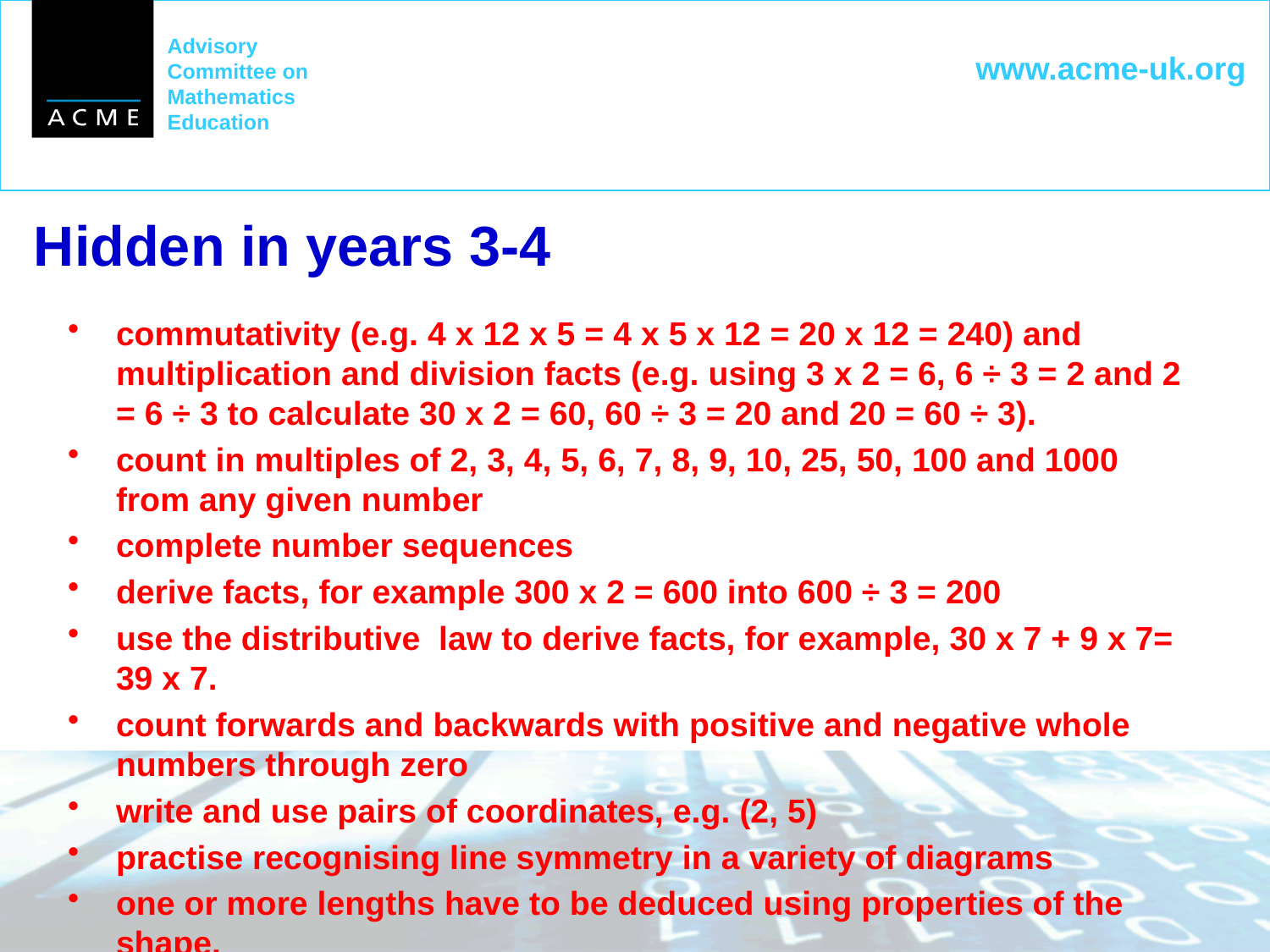

# Hidden in years 3-4
commutativity (e.g. 4 x 12 x 5 = 4 x 5 x 12 = 20 x 12 = 240) and multiplication and division facts (e.g. using 3 x 2 = 6, 6 ÷ 3 = 2 and 2 = 6 ÷ 3 to calculate 30 x 2 = 60, 60 ÷ 3 = 20 and 20 = 60 ÷ 3).
count in multiples of 2, 3, 4, 5, 6, 7, 8, 9, 10, 25, 50, 100 and 1000 from any given number
complete number sequences
derive facts, for example 300 x 2 = 600 into 600 ÷ 3 = 200
use the distributive  law to derive facts, for example, 30 x 7 + 9 x 7= 39 x 7.
count forwards and backwards with positive and negative whole numbers through zero
write and use pairs of coordinates, e.g. (2, 5)
practise recognising line symmetry in a variety of diagrams
one or more lengths have to be deduced using properties of the shape.